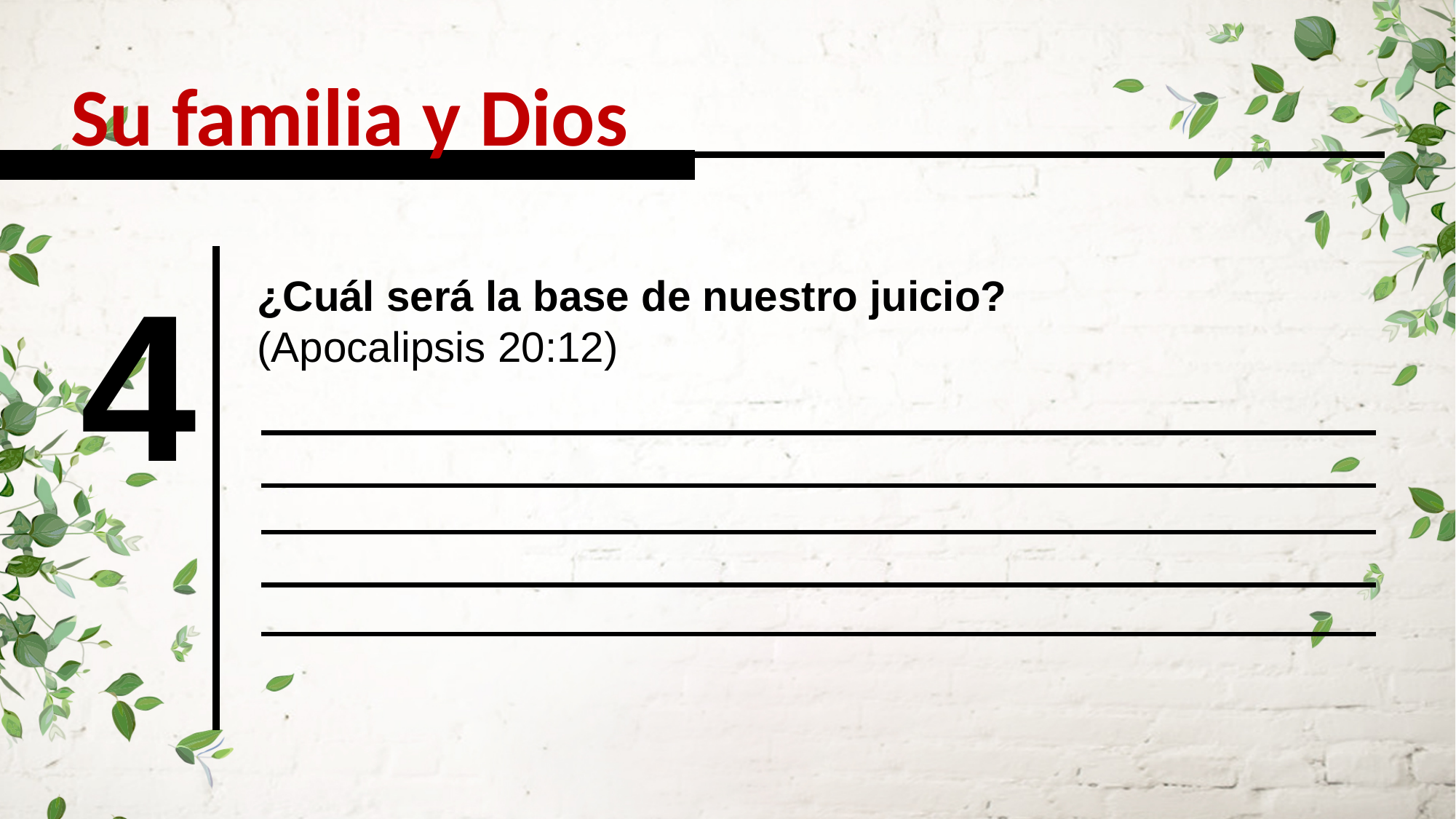

Su familia y Dios

4
¿Cuál será la base de nuestro juicio?
(Apocalipsis 20:12)